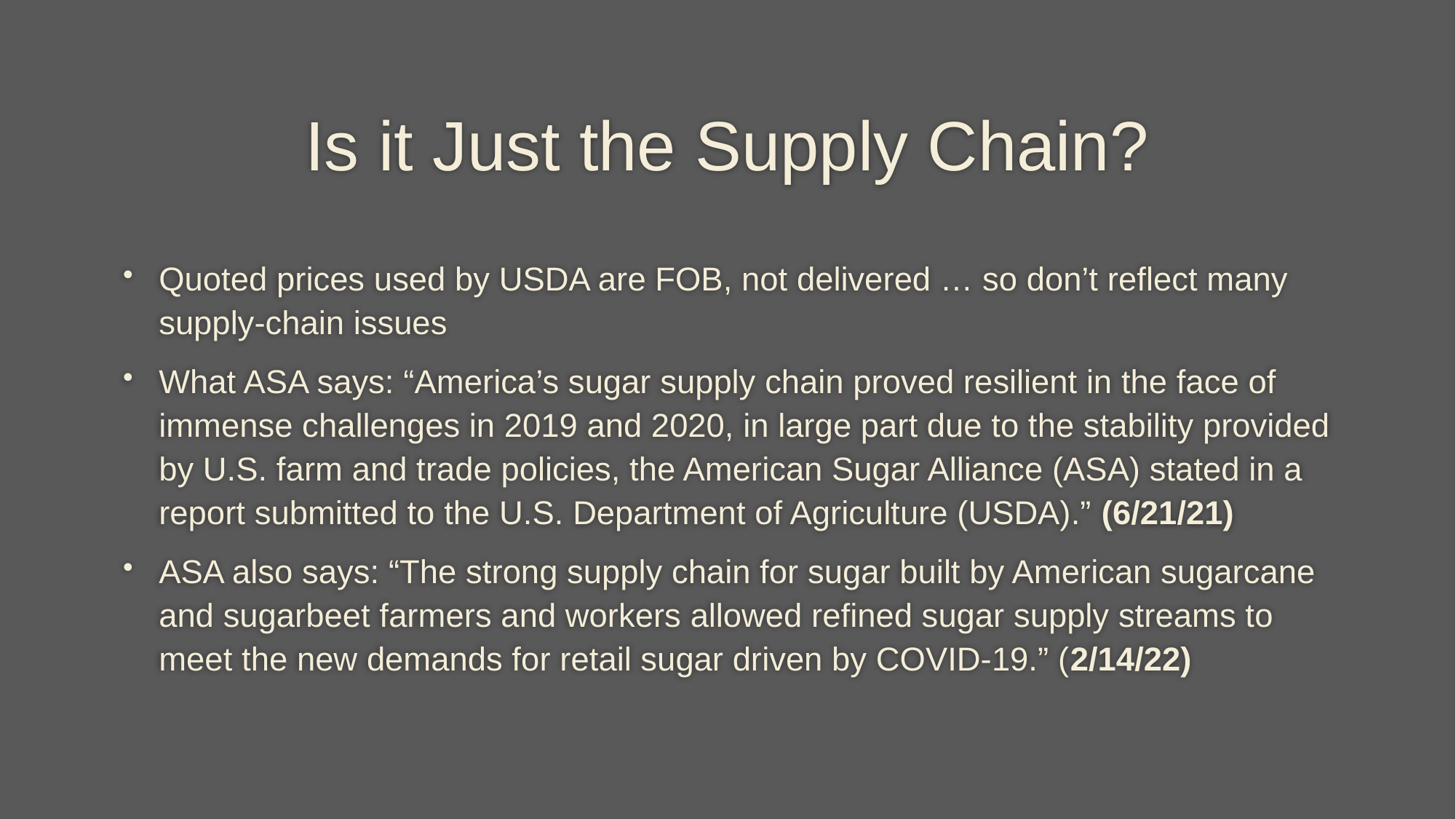

# Is it Just the Supply Chain?
Quoted prices used by USDA are FOB, not delivered … so don’t reflect many supply-chain issues
What ASA says: “America’s sugar supply chain proved resilient in the face of immense challenges in 2019 and 2020, in large part due to the stability provided by U.S. farm and trade policies, the American Sugar Alliance (ASA) stated in a report submitted to the U.S. Department of Agriculture (USDA).” (6/21/21)
ASA also says: “The strong supply chain for sugar built by American sugarcane and sugarbeet farmers and workers allowed refined sugar supply streams to meet the new demands for retail sugar driven by COVID-19.” (2/14/22)